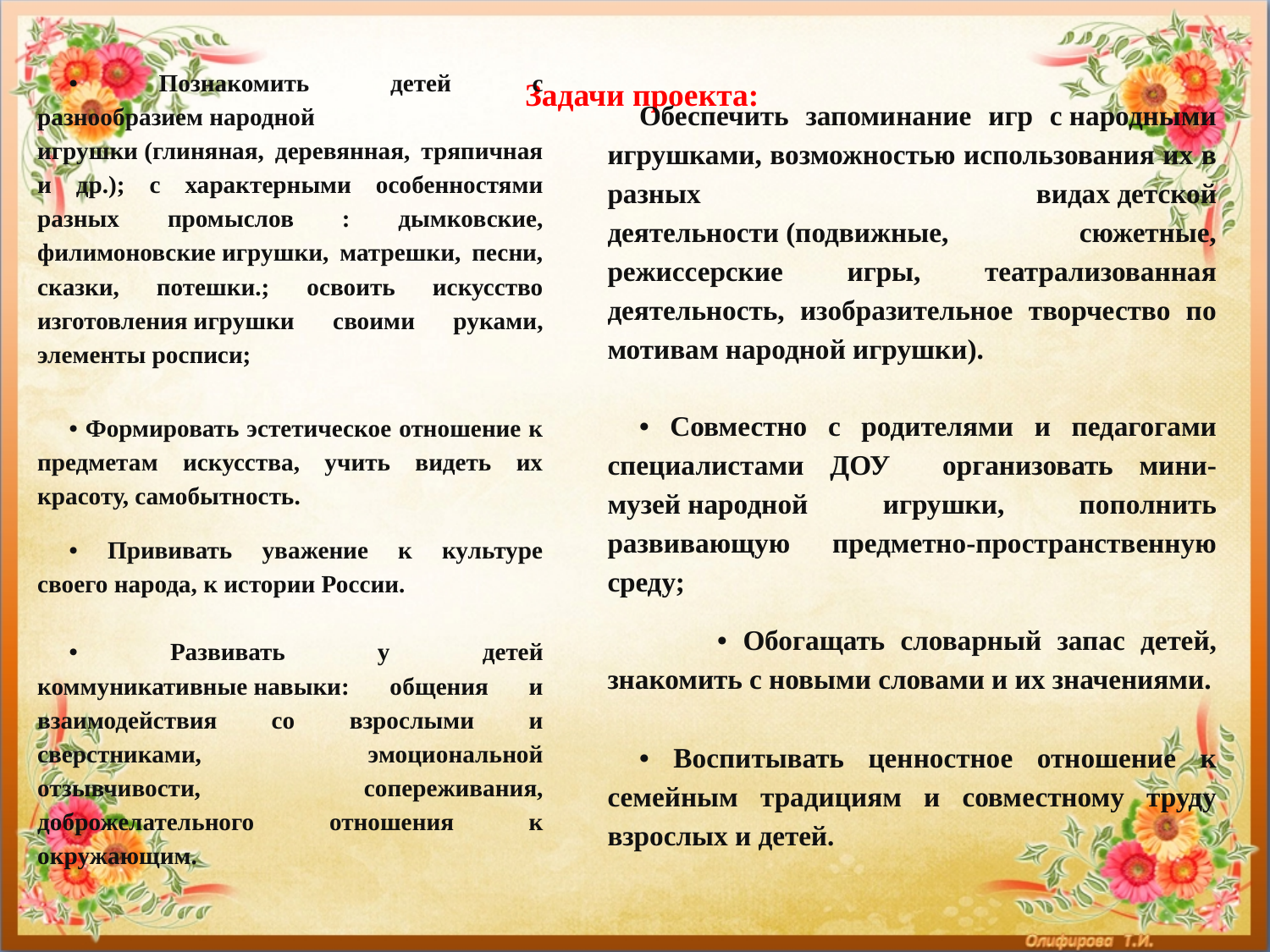

• Познакомить детей с разнообразием народной игрушки (глиняная, деревянная, тряпичная и др.); с характерными особенностями разных промыслов : дымковские, филимоновские игрушки, матрешки, песни, сказки, потешки.; освоить искусство изготовления игрушки своими руками, элементы росписи;
• Формировать эстетическое отношение к предметам искусства, учить видеть их красоту, самобытность.
• Прививать уважение к культуре своего народа, к истории России.

• Развивать у детей коммуникативные навыки: общения и взаимодействия со взрослыми и сверстниками, эмоциональной отзывчивости, сопереживания, доброжелательного отношения к окружающим.

# Задачи проекта:
Обеспечить запоминание игр с народными игрушками, возможностью использования их в разных видах детской деятельности (подвижные, сюжетные, режиссерские игры, театрализованная деятельность, изобразительное творчество по мотивам народной игрушки).

• Совместно с родителями и педагогами специалистами ДОУ  организовать мини-музей народной игрушки, пополнить развивающую предметно-пространственную среду;
     • Обогащать словарный запас детей, знакомить с новыми словами и их значениями.
• Воспитывать ценностное отношение к семейным традициям и совместному труду взрослых и детей.